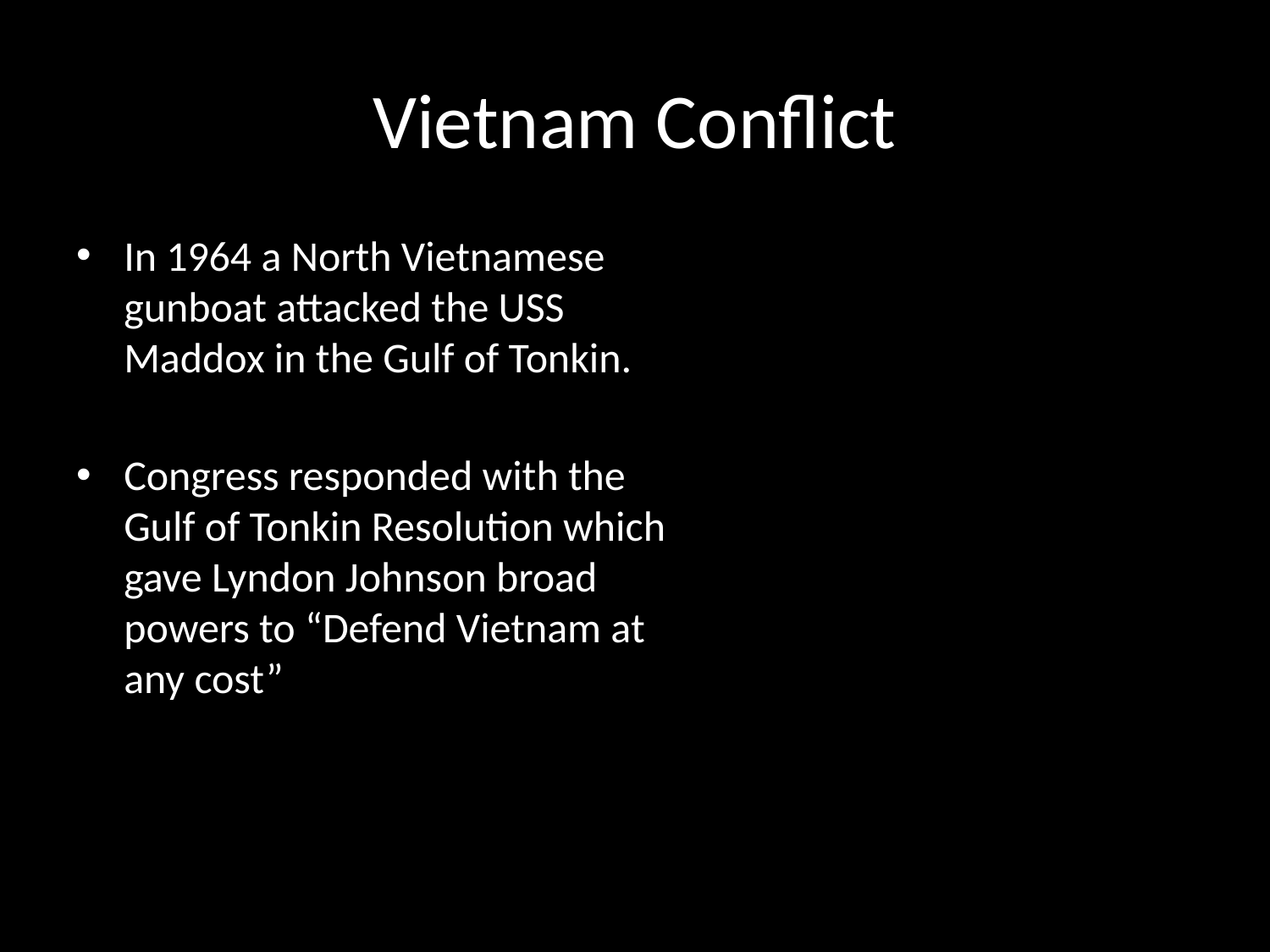

# Vietnam Conflict
In 1964 a North Vietnamese gunboat attacked the USS Maddox in the Gulf of Tonkin.

Congress responded with the Gulf of Tonkin Resolution which gave Lyndon Johnson broad powers to “Defend Vietnam at any cost”